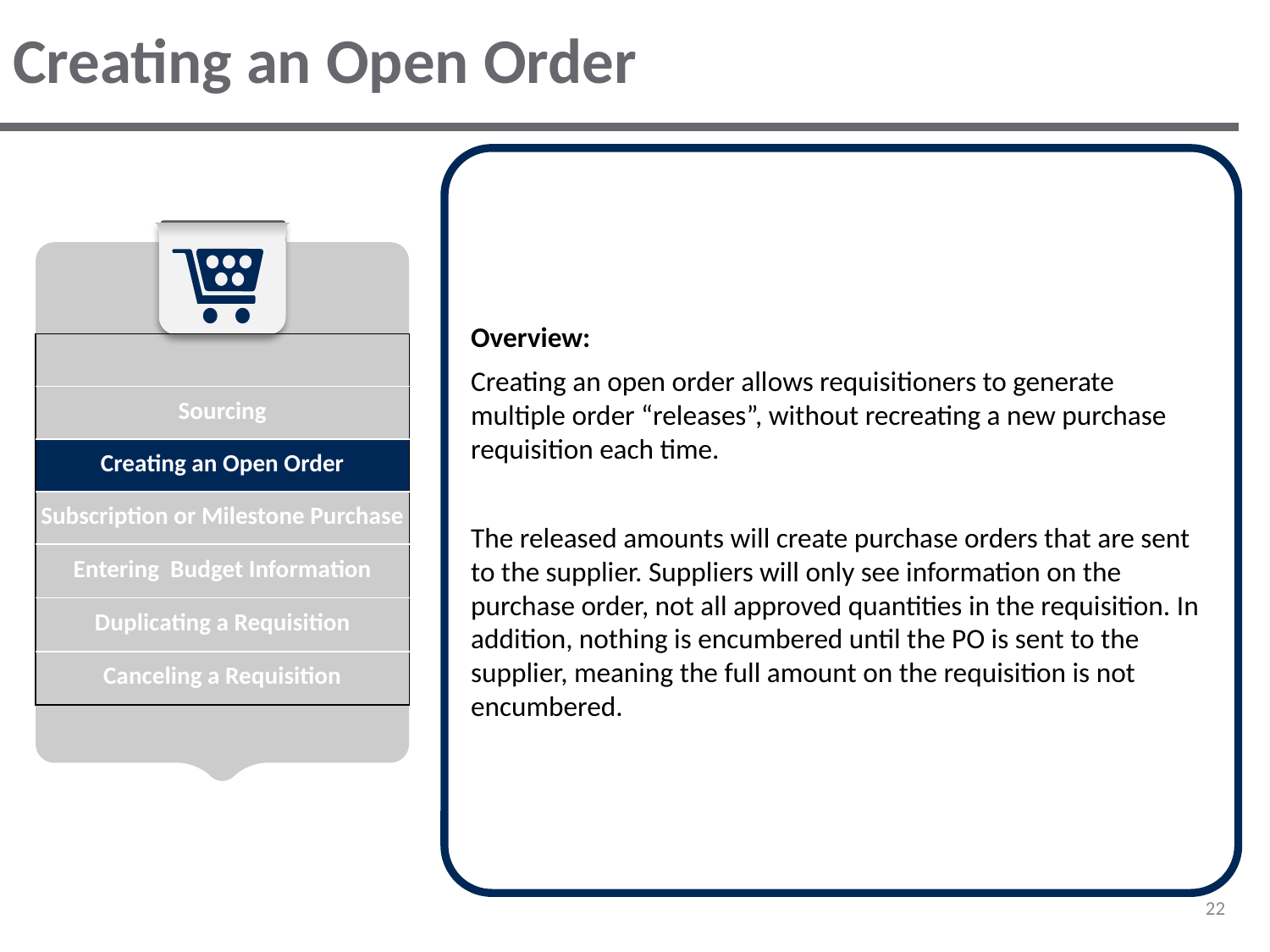

# Creating an Open Order
Overview:
Creating an open order allows requisitioners to generate multiple order “releases”, without recreating a new purchase requisition each time.

The released amounts will create purchase orders that are sent to the supplier. Suppliers will only see information on the purchase order, not all approved quantities in the requisition. In addition, nothing is encumbered until the PO is sent to the supplier, meaning the full amount on the requisition is not encumbered.

|  |
| --- |
| Sourcing |
| Creating an Open Order |
| Subscription or Milestone Purchase |
| Entering Budget Information |
| Duplicating a Requisition |
| Canceling a Requisition |
22